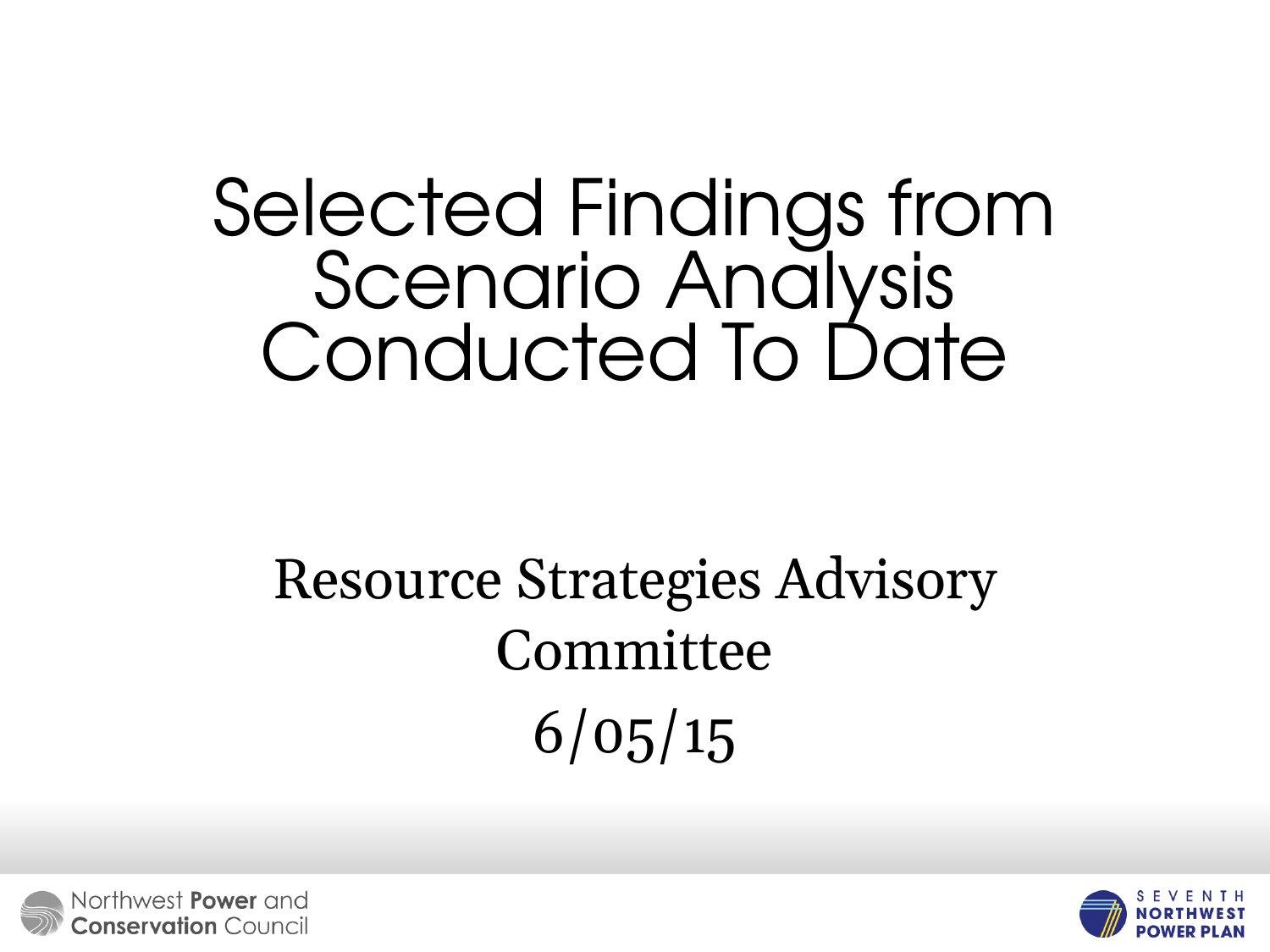

# Selected Findings from Scenario Analysis Conducted To Date
Resource Strategies Advisory Committee
6/05/15